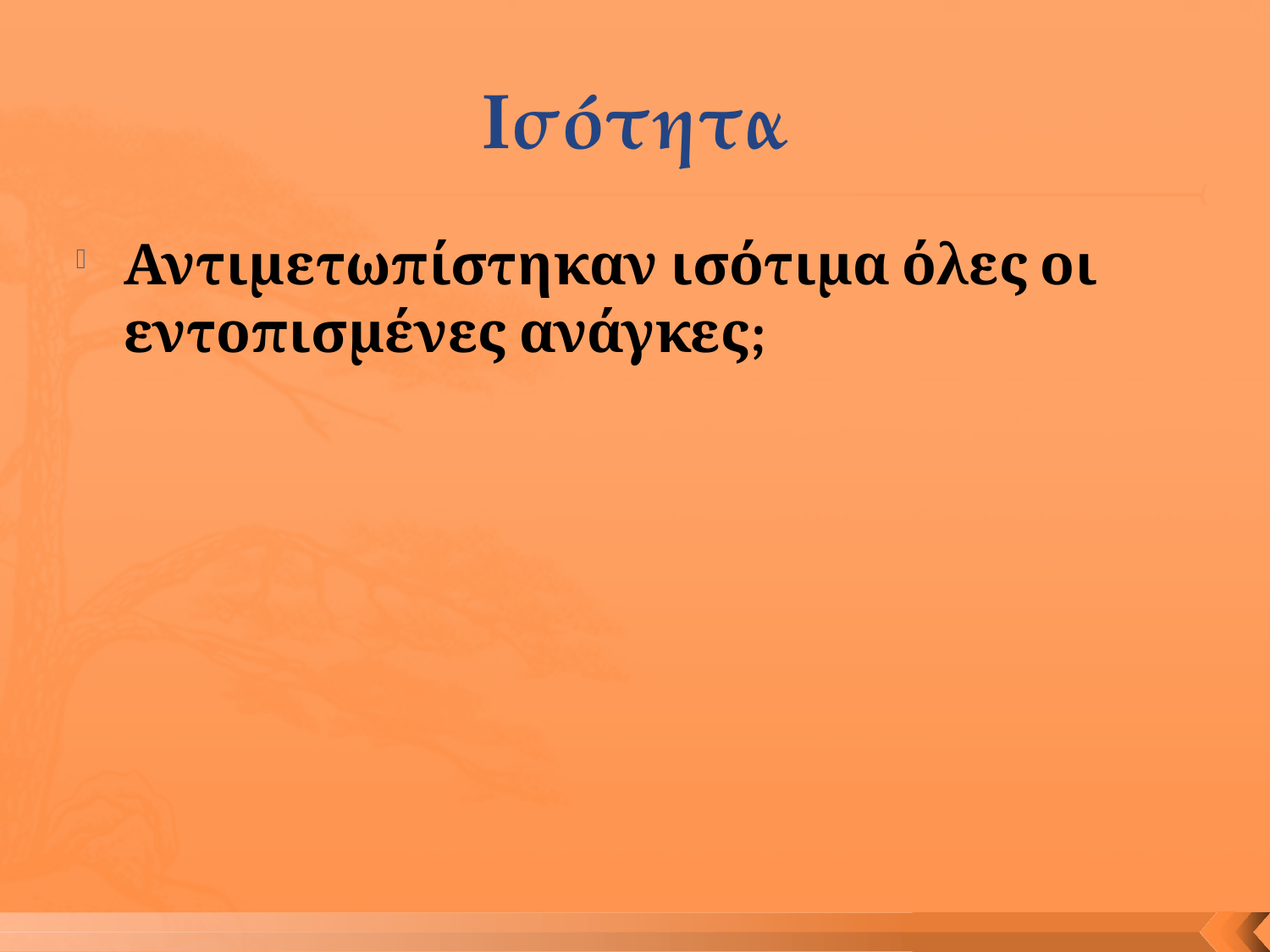

# Ισότητα
Αντιμετωπίστηκαν ισότιμα όλες οι εντοπισμένες ανάγκες;